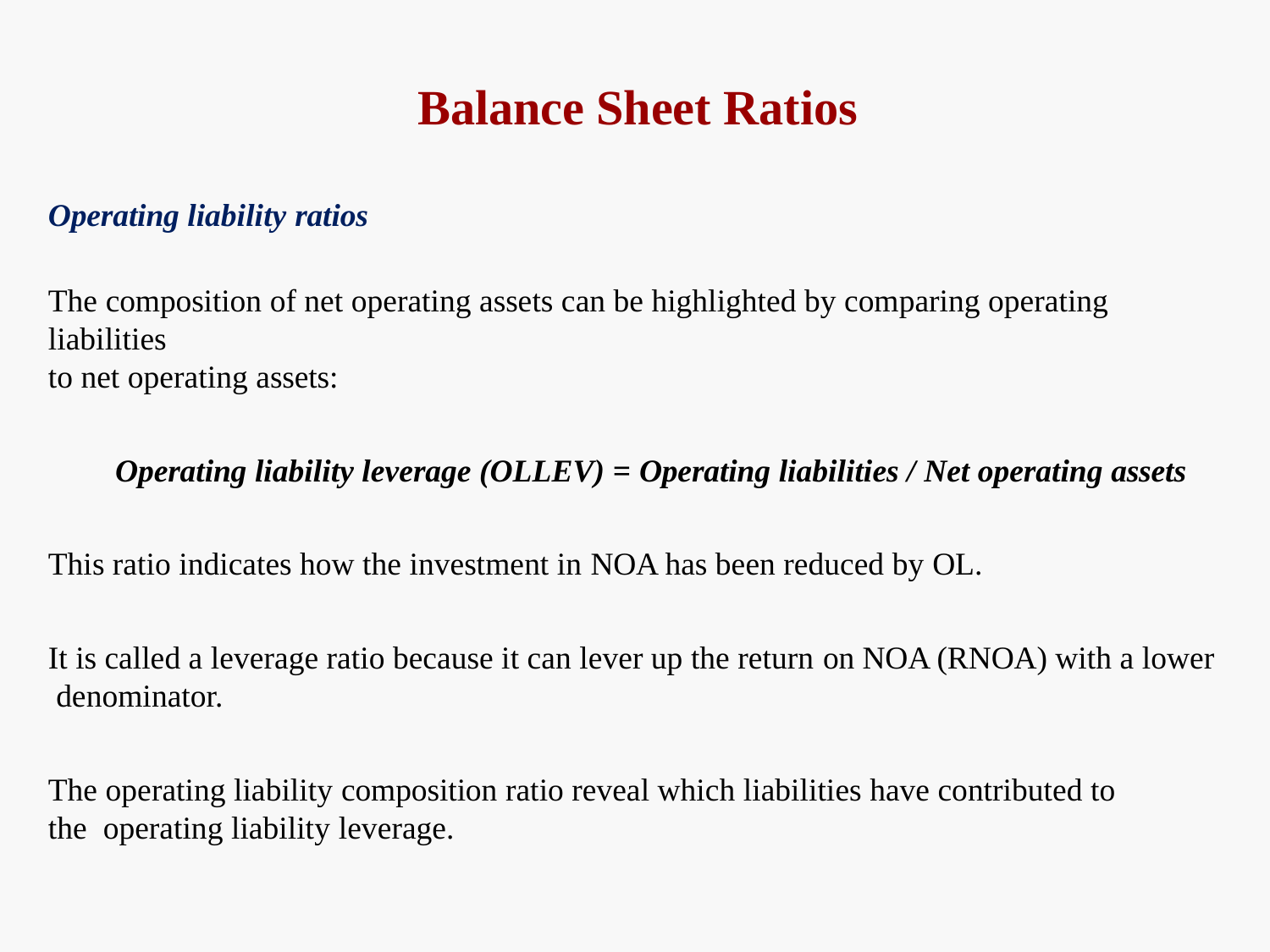

# Balance Sheet Ratios
Operating liability ratios

The composition of net operating assets can be highlighted by comparing operating liabilities
to net operating assets:

Operating liability leverage (OLLEV) = Operating liabilities / Net operating assets

This ratio indicates how the investment in NOA has been reduced by OL.

It is called a leverage ratio because it can lever up the return on NOA (RNOA) with a lower  denominator.

The operating liability composition ratio reveal which liabilities have contributed to the  operating liability leverage.